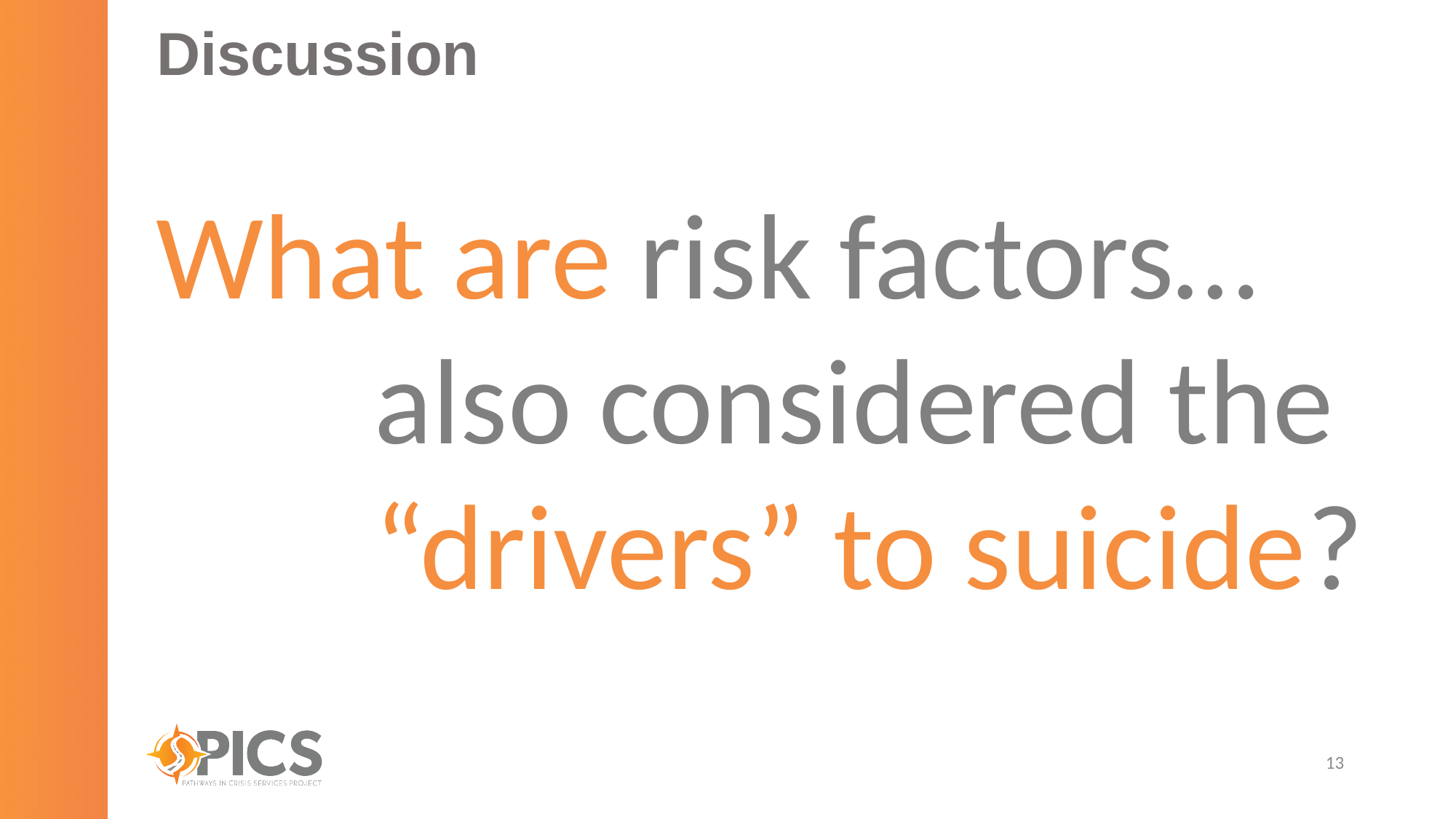

# Discussion
What are risk factors…
		also considered the 		“drivers” to suicide?
13